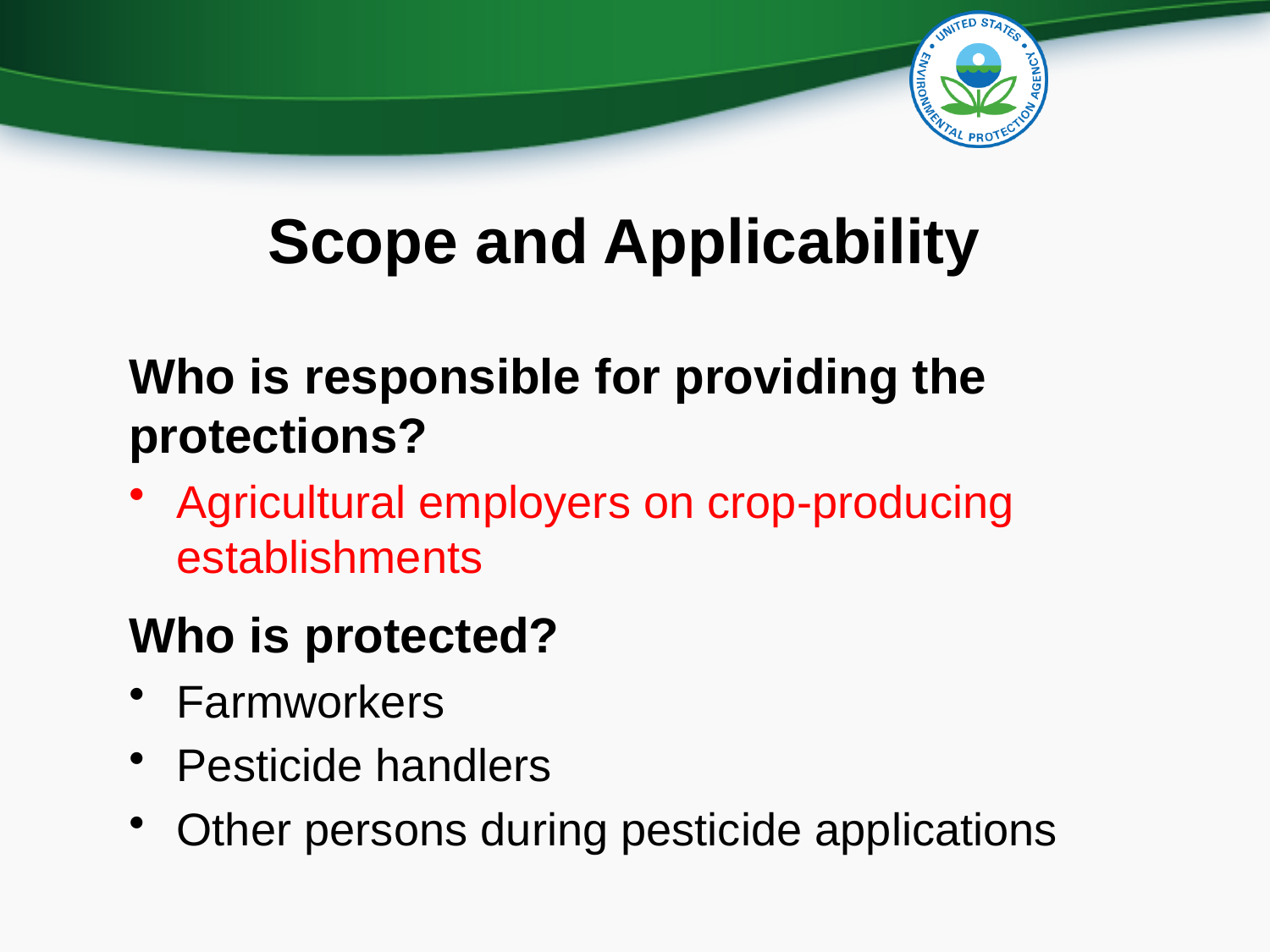

# Scope and Applicability
Who is responsible for providing the protections?
Agricultural employers on crop-producing  establishments
Who is protected?
Farmworkers
Pesticide handlers
Other persons during pesticide applications